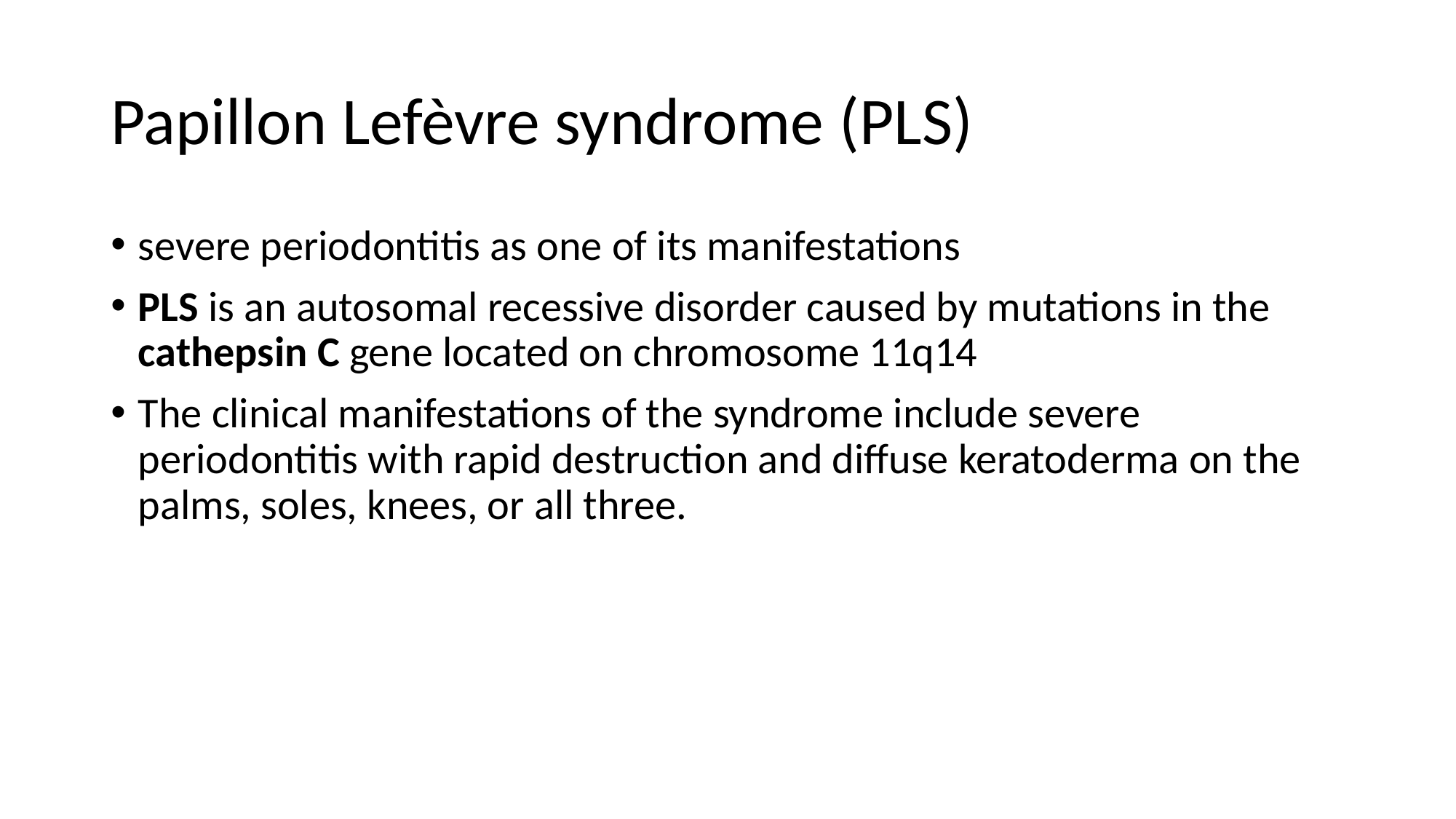

# Papillon Lefèvre syndrome (PLS)
severe periodontitis as one of its manifestations
PLS is an autosomal recessive disorder caused by mutations in the cathepsin C gene located on chromosome 11q14
The clinical manifestations of the syndrome include severe periodontitis with rapid destruction and diffuse keratoderma on the palms, soles, knees, or all three.